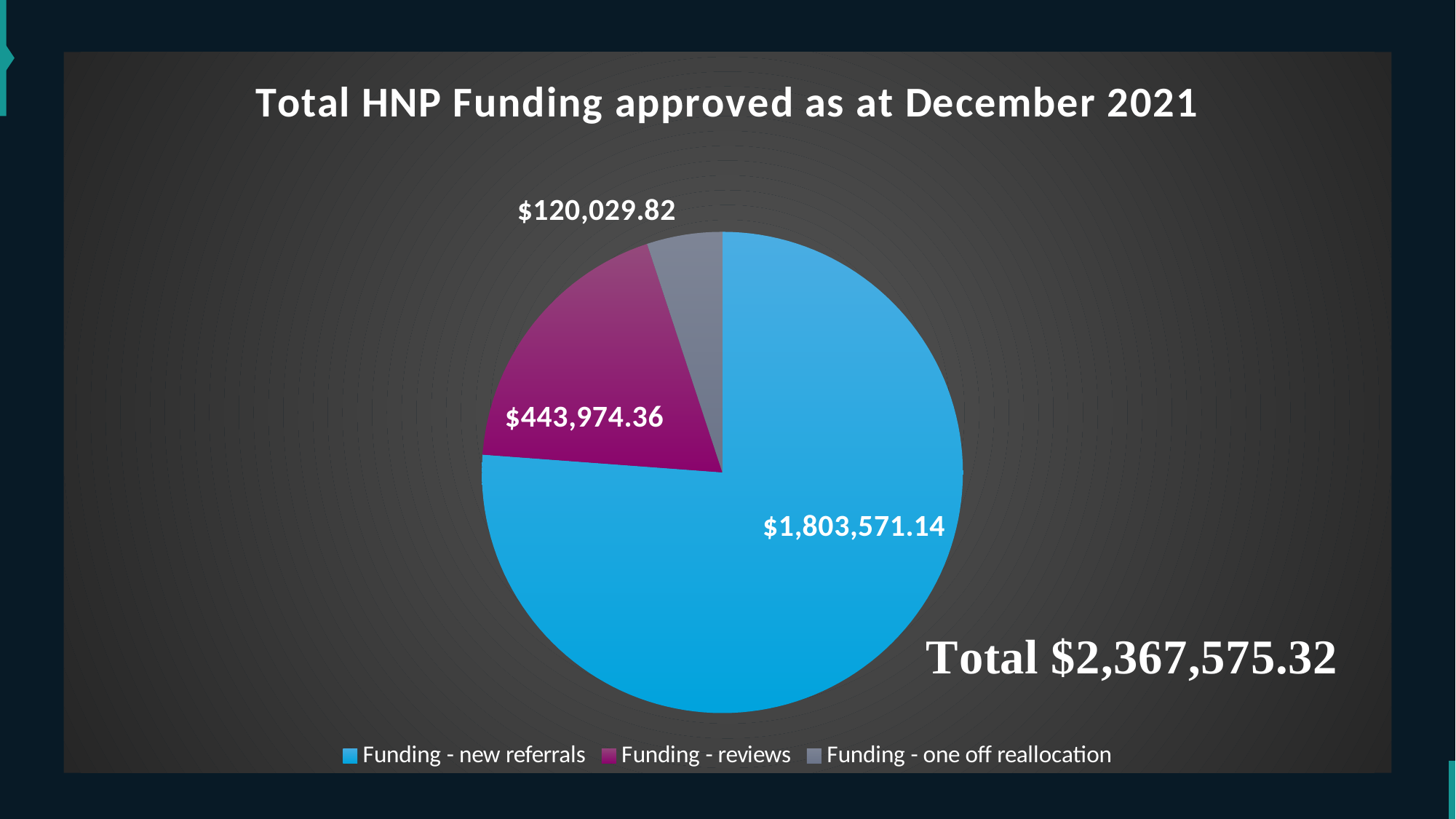

### Chart: Total HNP Funding approved as at December 2021

| Category |  |
|---|---|
| Funding - new referrals | 1803571.1400000001 |
| Funding - reviews | 443974.36 |
| Funding - one off reallocation | 120029.82 |